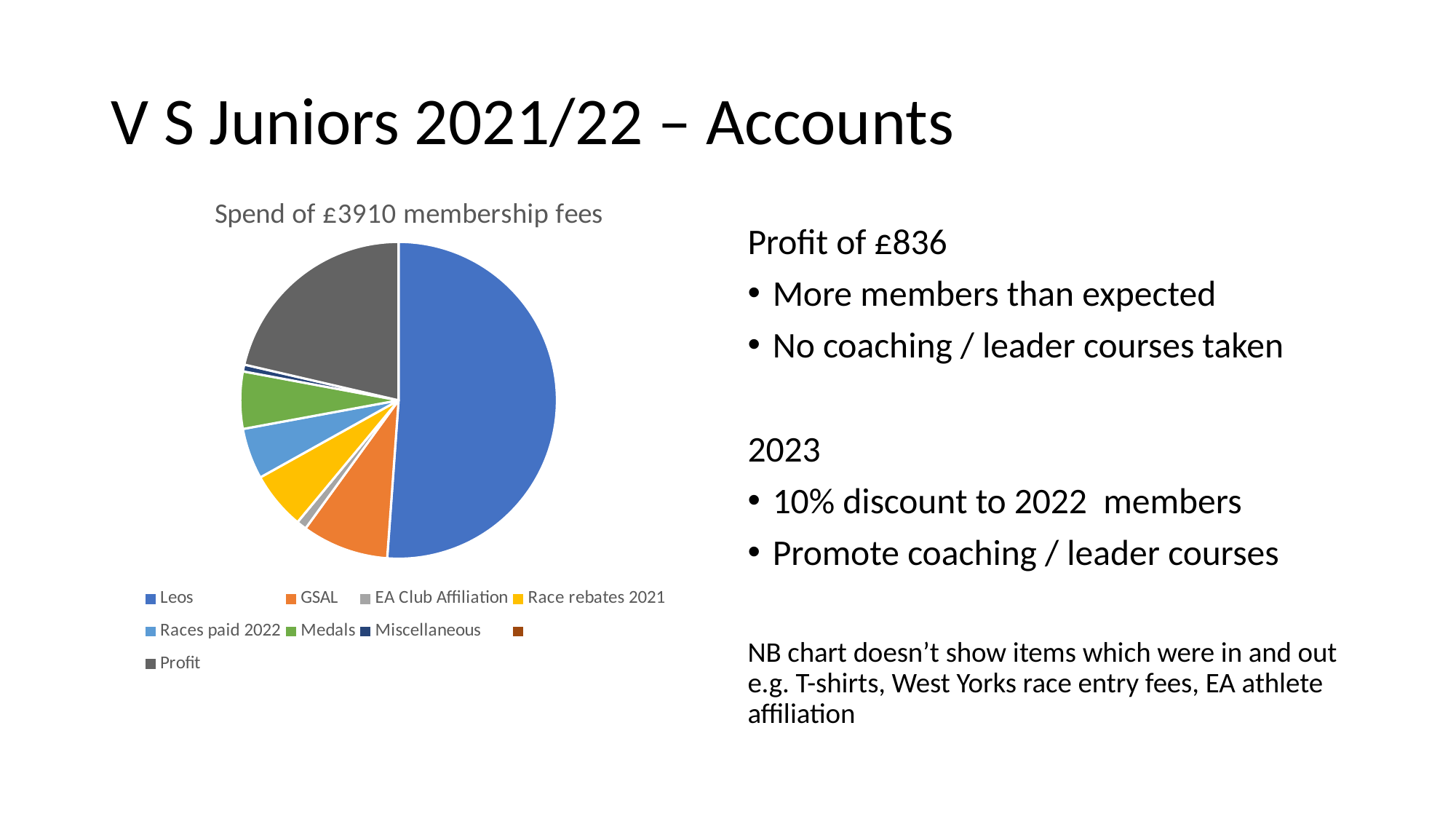

# V S Juniors 2021/22 – Accounts

### Chart:

| Category | Spend of £3910 membership fees |
|---|---|
| Leos | 2000.0 |
| GSAL | 346.0 |
| EA Club Affiliation | 40.0 |
| Race rebates 2021 | 230.0 |
| Races paid 2022 | 203.0 |
| Medals | 228.0 |
| Miscellaneous | 27.0 |
|  | None |
| Profit | 836.0 |
Profit of £836
More members than expected
No coaching / leader courses taken

2023
10% discount to 2022  members
Promote coaching / leader courses

NB chart doesn’t show items which were in and out e.g. T-shirts, West Yorks race entry fees, EA athlete affiliation